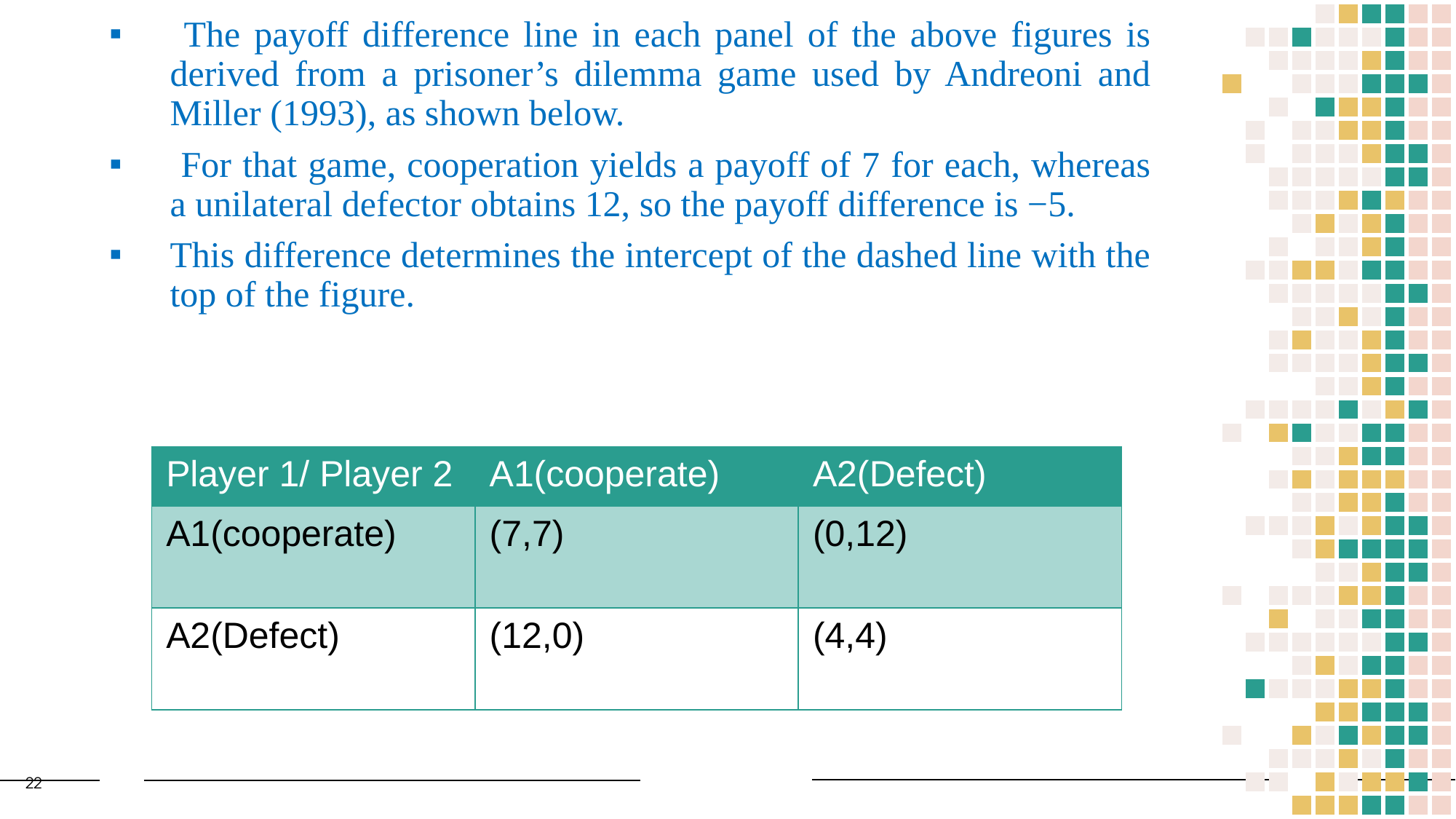

The payoff difference line in each panel of the above figures is derived from a prisoner’s dilemma game used by Andreoni and Miller (1993), as shown below.
 For that game, cooperation yields a payoff of 7 for each, whereas a unilateral defector obtains 12, so the payoff difference is −5.
This difference determines the intercept of the dashed line with the top of the figure.
| Player 1/ Player 2 | A1(cooperate) | A2(Defect) |
| --- | --- | --- |
| A1(cooperate) | (7,7) | (0,12) |
| A2(Defect) | (12,0) | (4,4) |
22